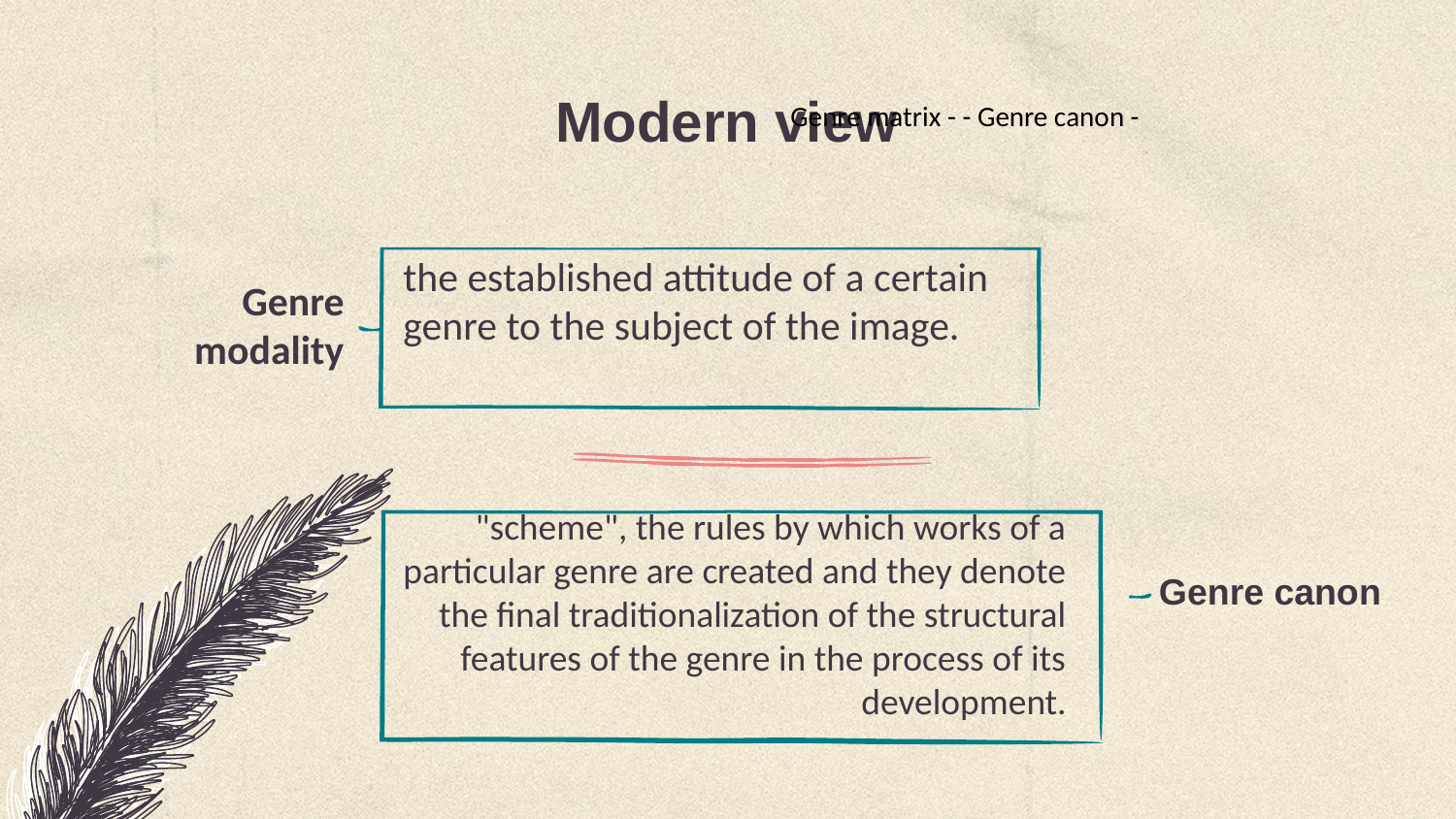

# Modern view
Genre matrix - - Genre canon -

Genre modality
the established attitude of a certain genre to the subject of the image.

Genre canon
"scheme", the rules by which works of a particular genre are created and they denote the final traditionalization of the structural features of the genre in the process of its development.